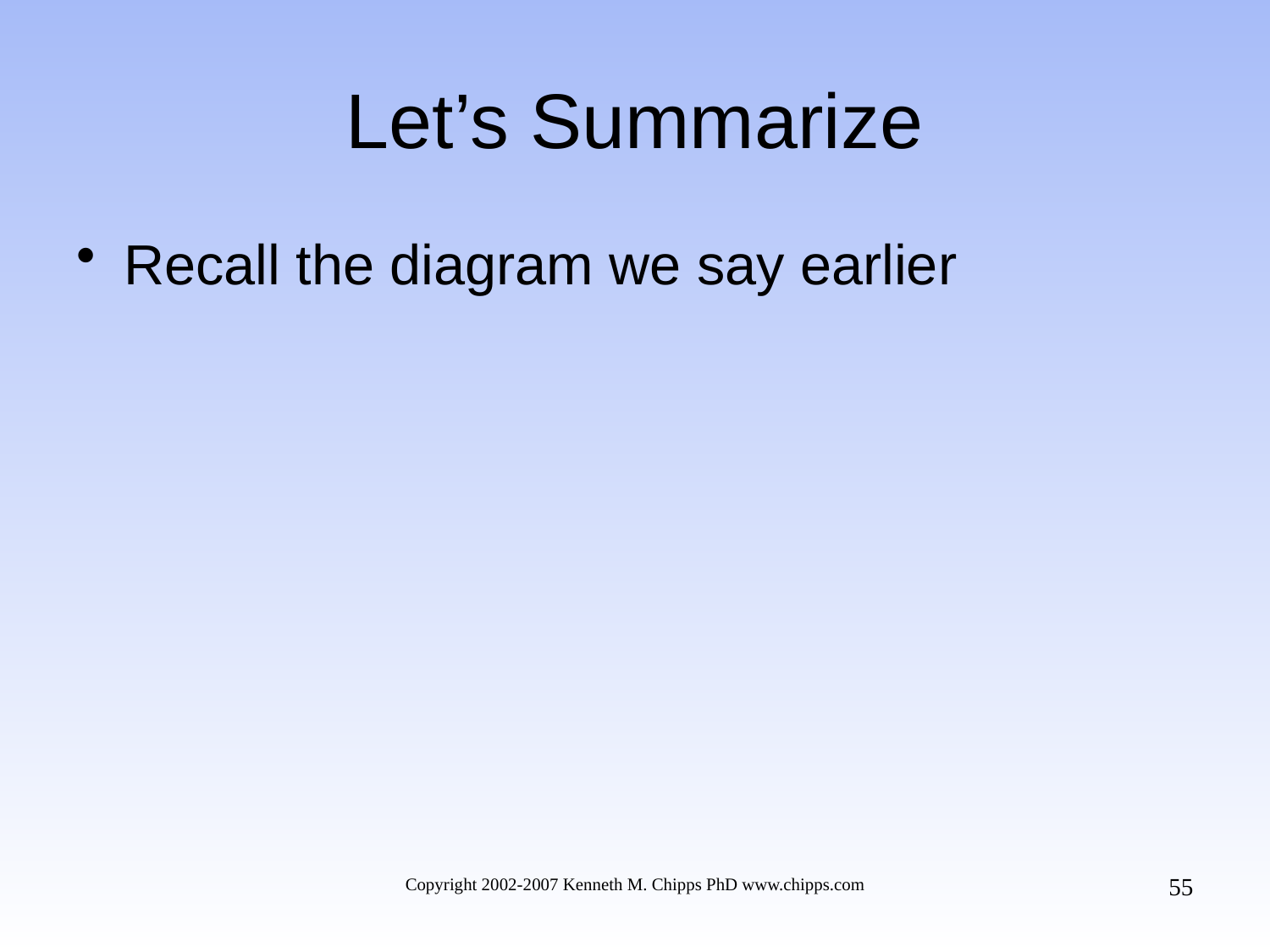

# Let’s Summarize
Recall the diagram we say earlier
55
Copyright 2002-2007 Kenneth M. Chipps PhD www.chipps.com